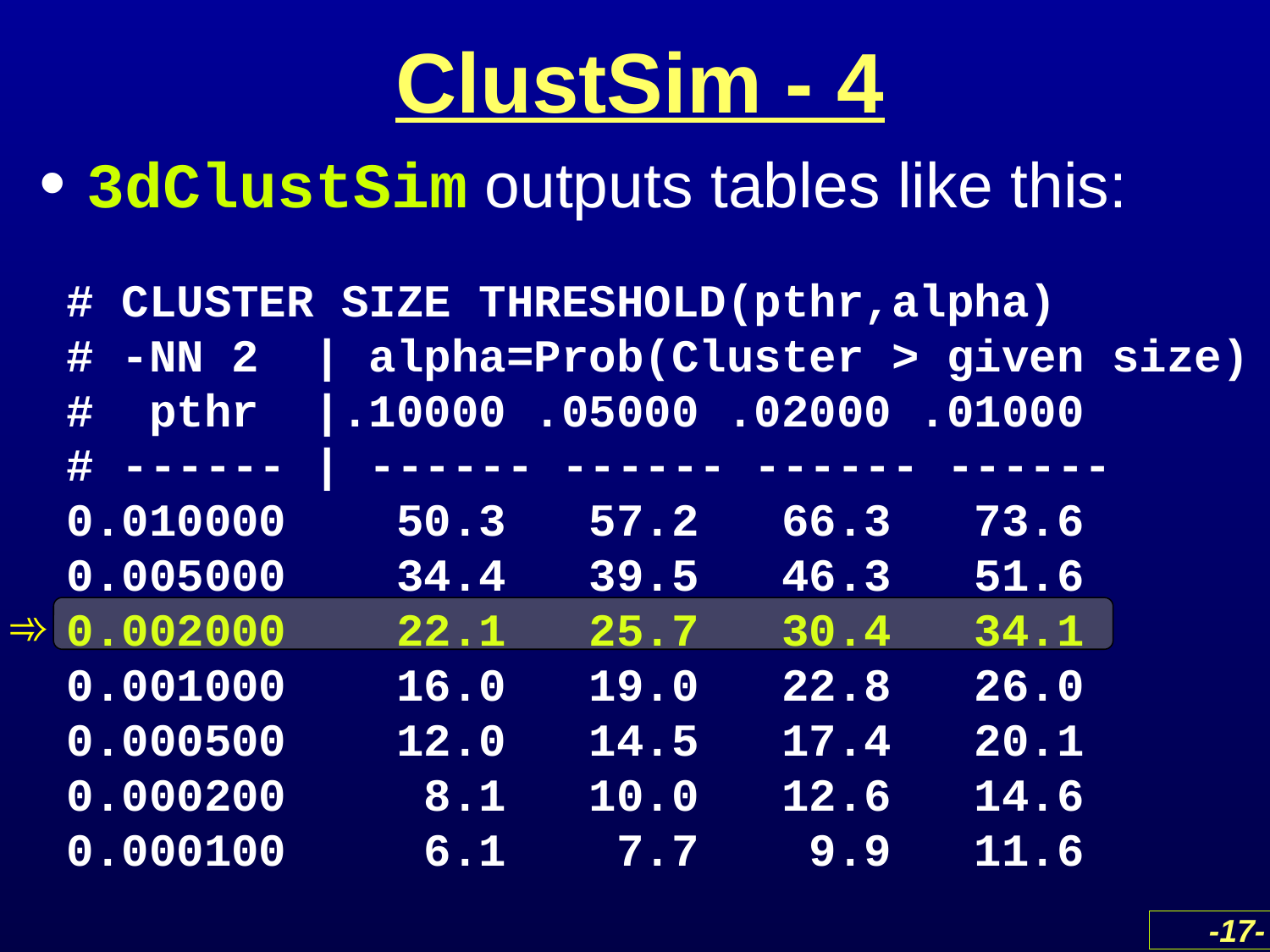

# ClustSim - 4
3dClustSim outputs tables like this:

 # CLUSTER SIZE THRESHOLD(pthr,alpha)
 # -NN 2  | alpha=Prob(Cluster > given size)
 #  pthr  |.10000 .05000 .02000 .01000
 # ------ | ------ ------ ------ ------
 0.010000    50.3   57.2   66.3   73.6
 0.005000    34.4   39.5   46.3   51.6
 0.002000    22.1   25.7   30.4   34.1
 0.001000    16.0   19.0   22.8   26.0
 0.000500    12.0   14.5   17.4   20.1
 0.000200     8.1   10.0   12.6   14.6
 0.000100     6.1    7.7    9.9   11.6
➾